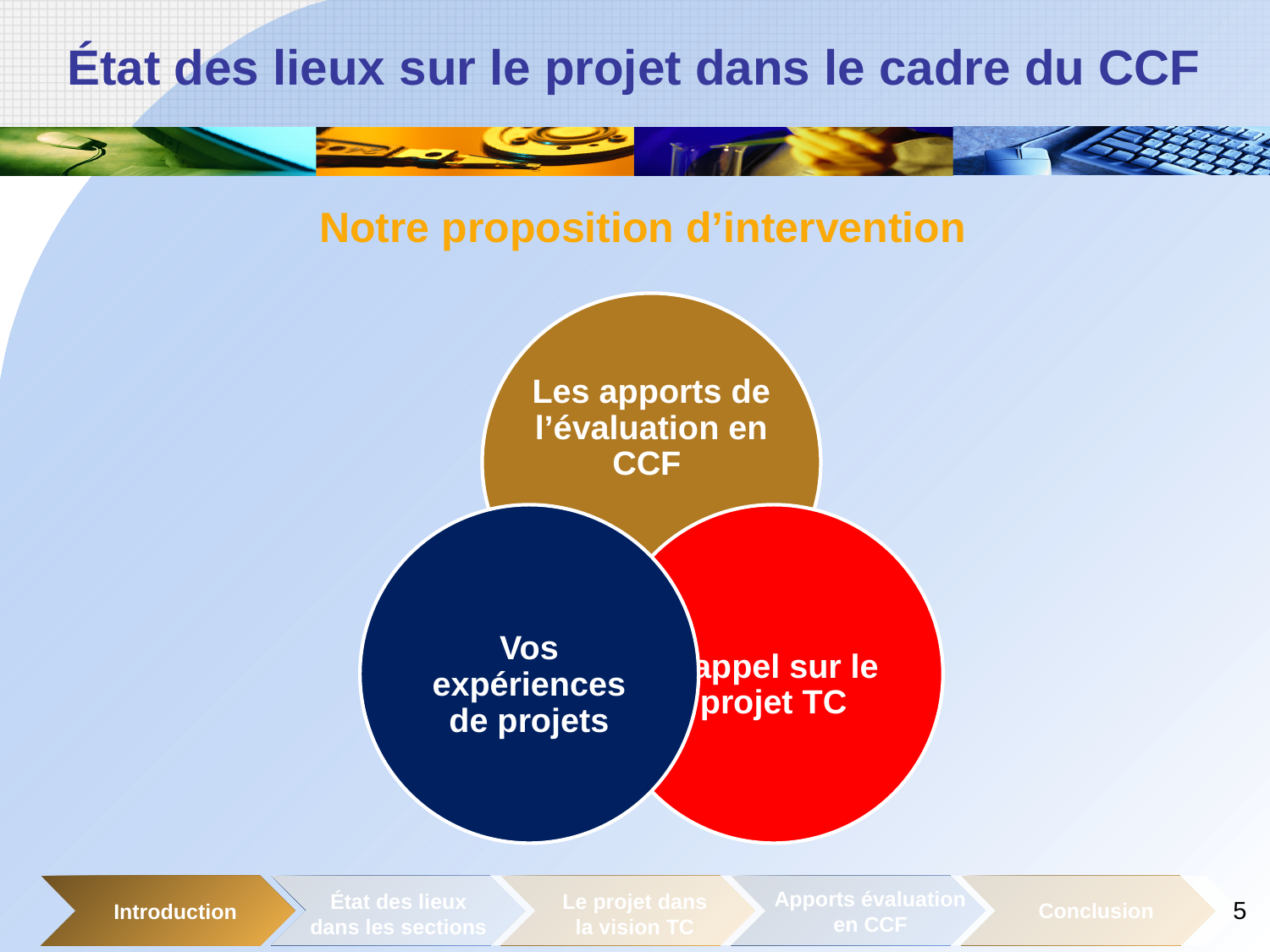

Notre proposition d’intervention
Les apports de l’évaluation en CCF
Rappel sur le projet TC
Vos expériences de projets

État des lieux
dans les sections

Le projet dans
la vision TC

Apports évaluation
en CCF

Conclusion
5
Introduction